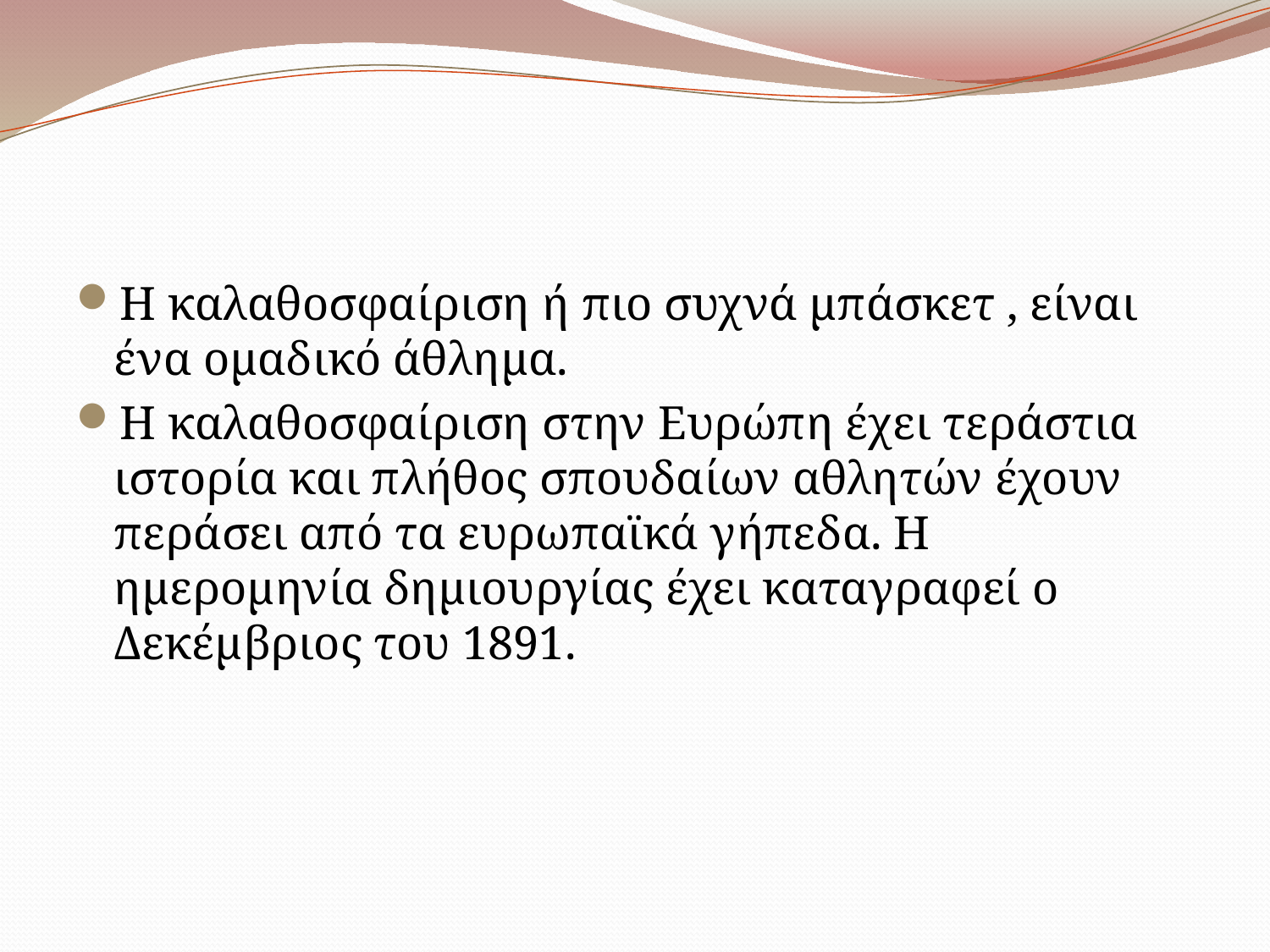

#
Η καλαθοσφαίριση ή πιο συχνά μπάσκετ , είναι ένα ομαδικό άθλημα.
Η καλαθοσφαίριση στην Ευρώπη έχει τεράστια ιστορία και πλήθος σπουδαίων αθλητών έχουν περάσει από τα ευρωπαϊκά γήπεδα. Η ημερομηνία δημιουργίας έχει καταγραφεί ο Δεκέμβριος του 1891.